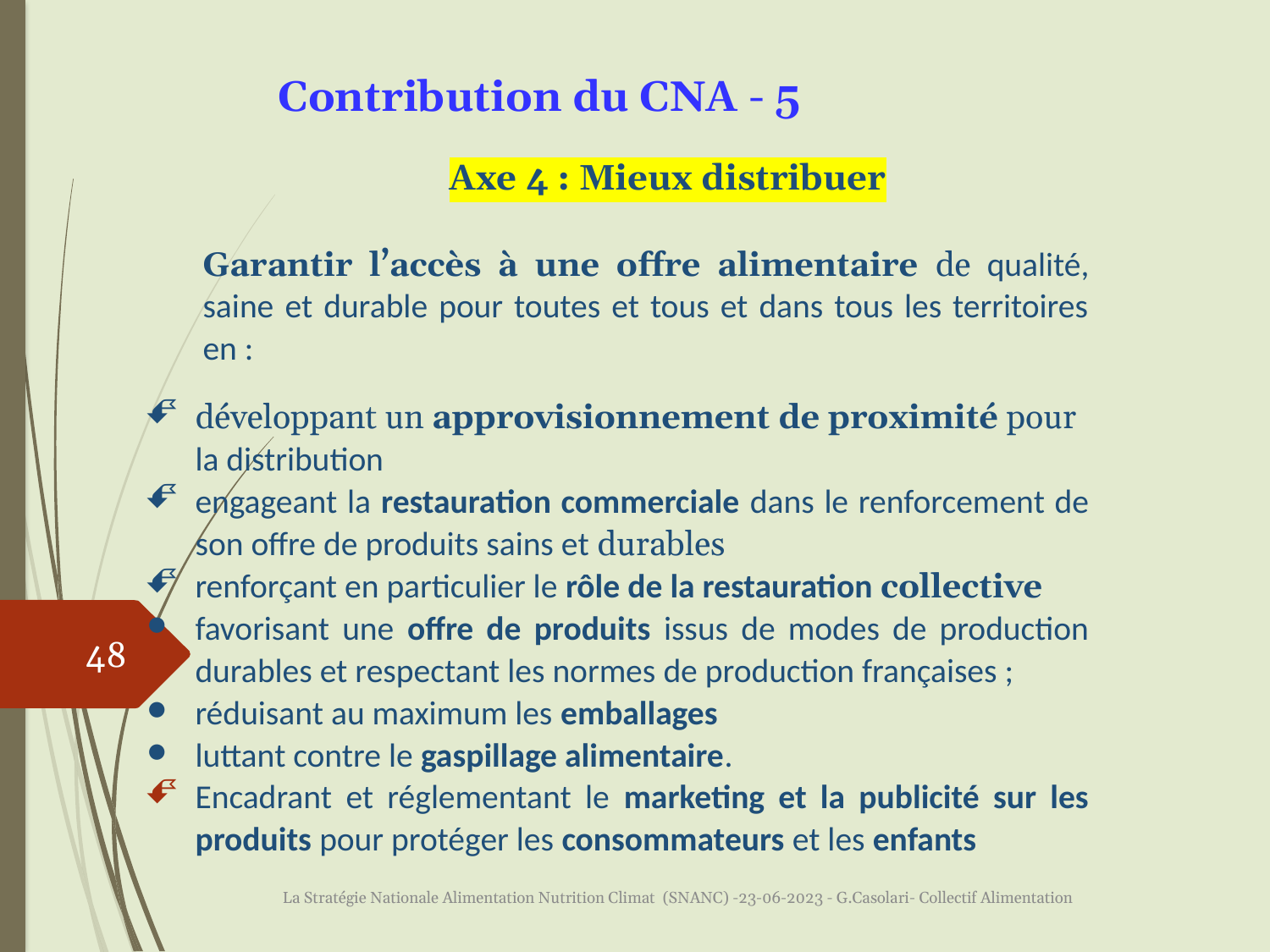

Contribution du CNA - 5
Axe 4 : Mieux distribuer

Garantir l’accès à une offre alimentaire de qualité, saine et durable pour toutes et tous et dans tous les territoires en :

développant un approvisionnement de proximité pour la distribution
engageant la restauration commerciale dans le renforcement de son offre de produits sains et durables
renforçant en particulier le rôle de la restauration collective
favorisant une offre de produits issus de modes de production durables et respectant les normes de production françaises ;
réduisant au maximum les emballages
luttant contre le gaspillage alimentaire.
Encadrant et réglementant le marketing et la publicité sur les produits ‍pour protéger les consommateurs et les enfants
48
La Stratégie Nationale Alimentation Nutrition Climat  (SNANC) -23-06-2023 - G.Casolari- Collectif Alimentation